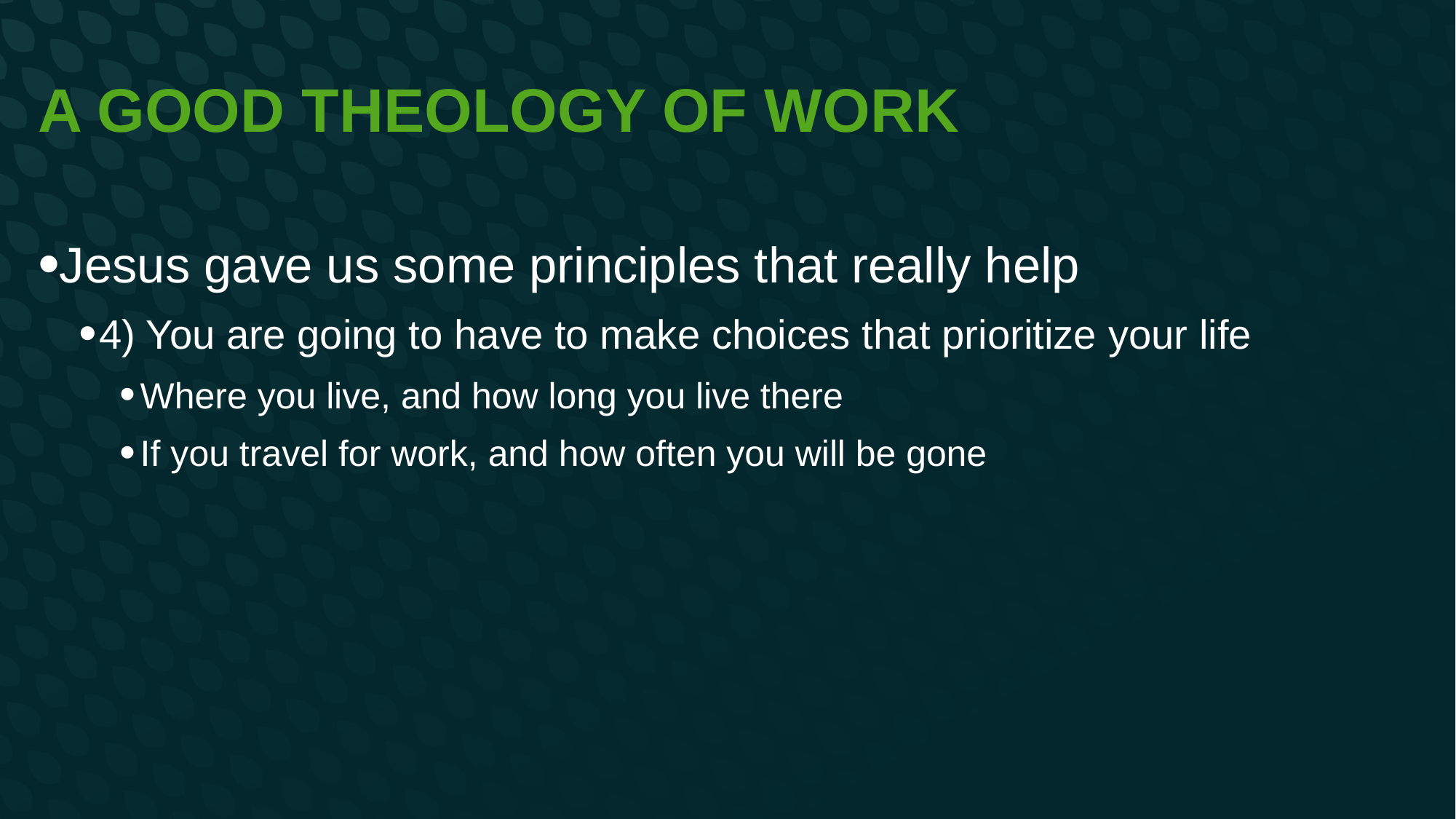

# A Good Theology of Work
Jesus gave us some principles that really help
4) You are going to have to make choices that prioritize your life
Where you live, and how long you live there
If you travel for work, and how often you will be gone